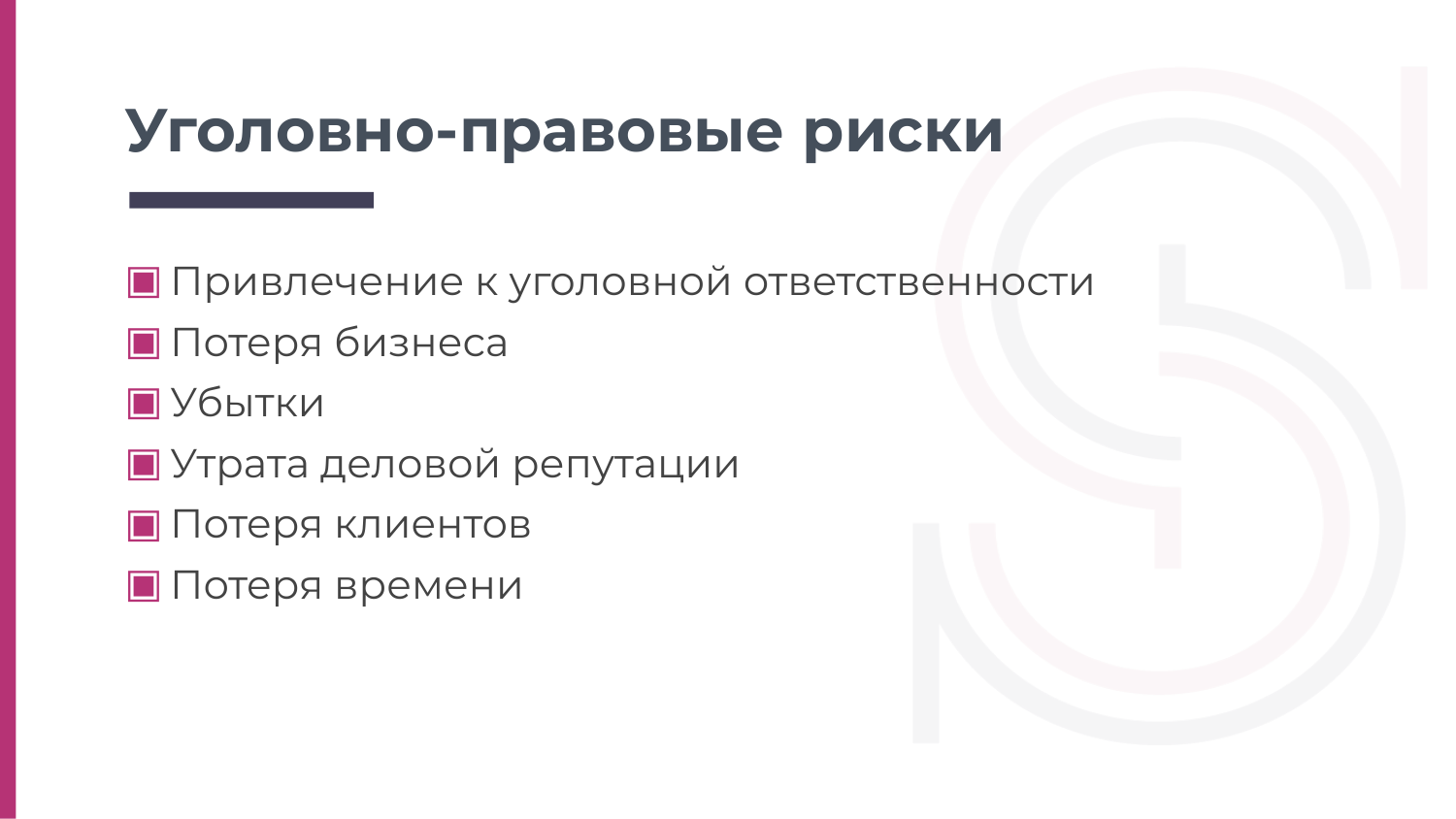

# Уголовно-правовые риски
Привлечение к уголовной ответственности
Потеря бизнеса
Убытки
Утрата деловой репутации
Потеря клиентов
Потеря времени